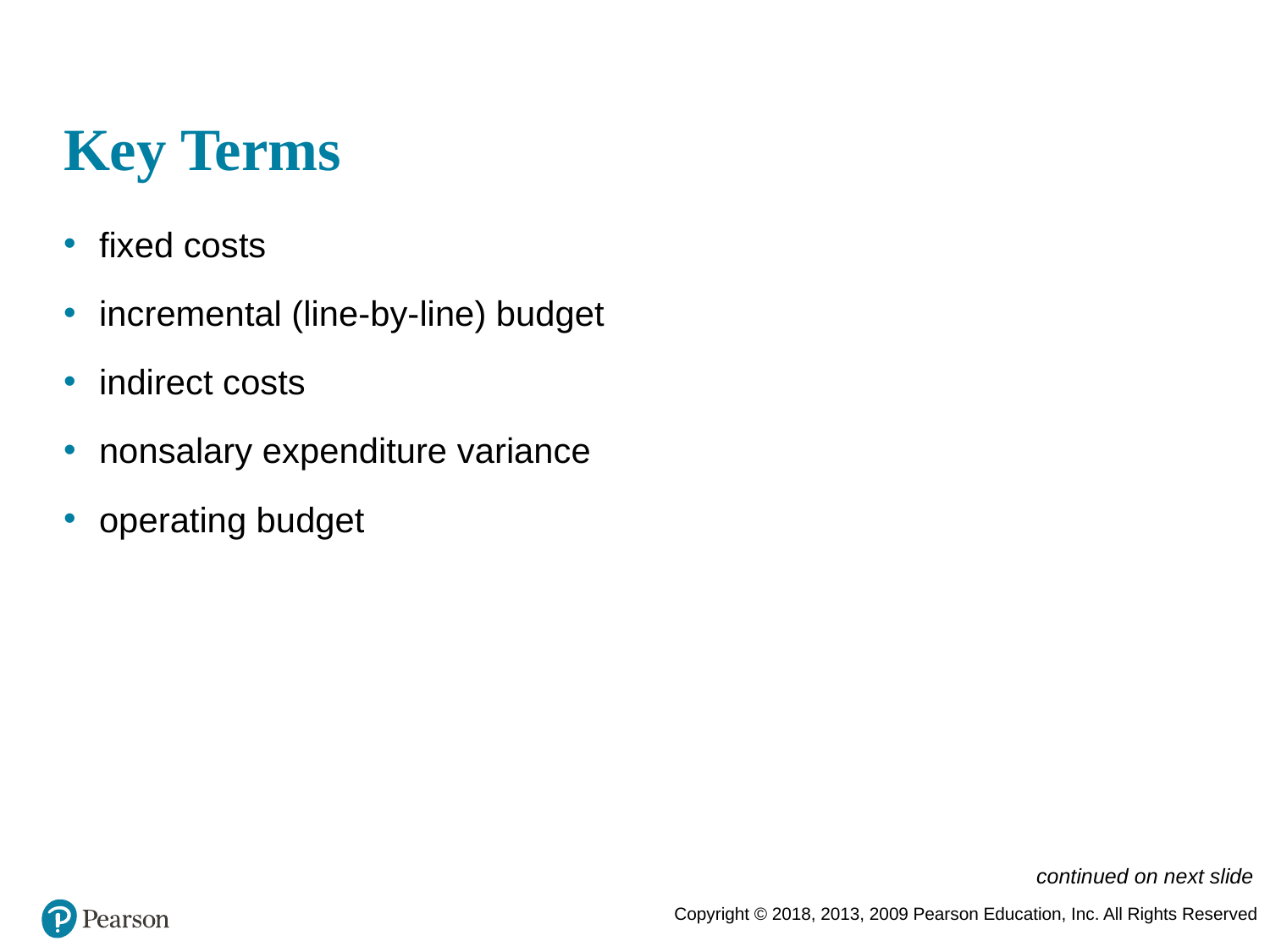

# Key Terms
fixed costs
incremental (line-by-line) budget
indirect costs
nonsalary expenditure variance
operating budget
continued on next slide